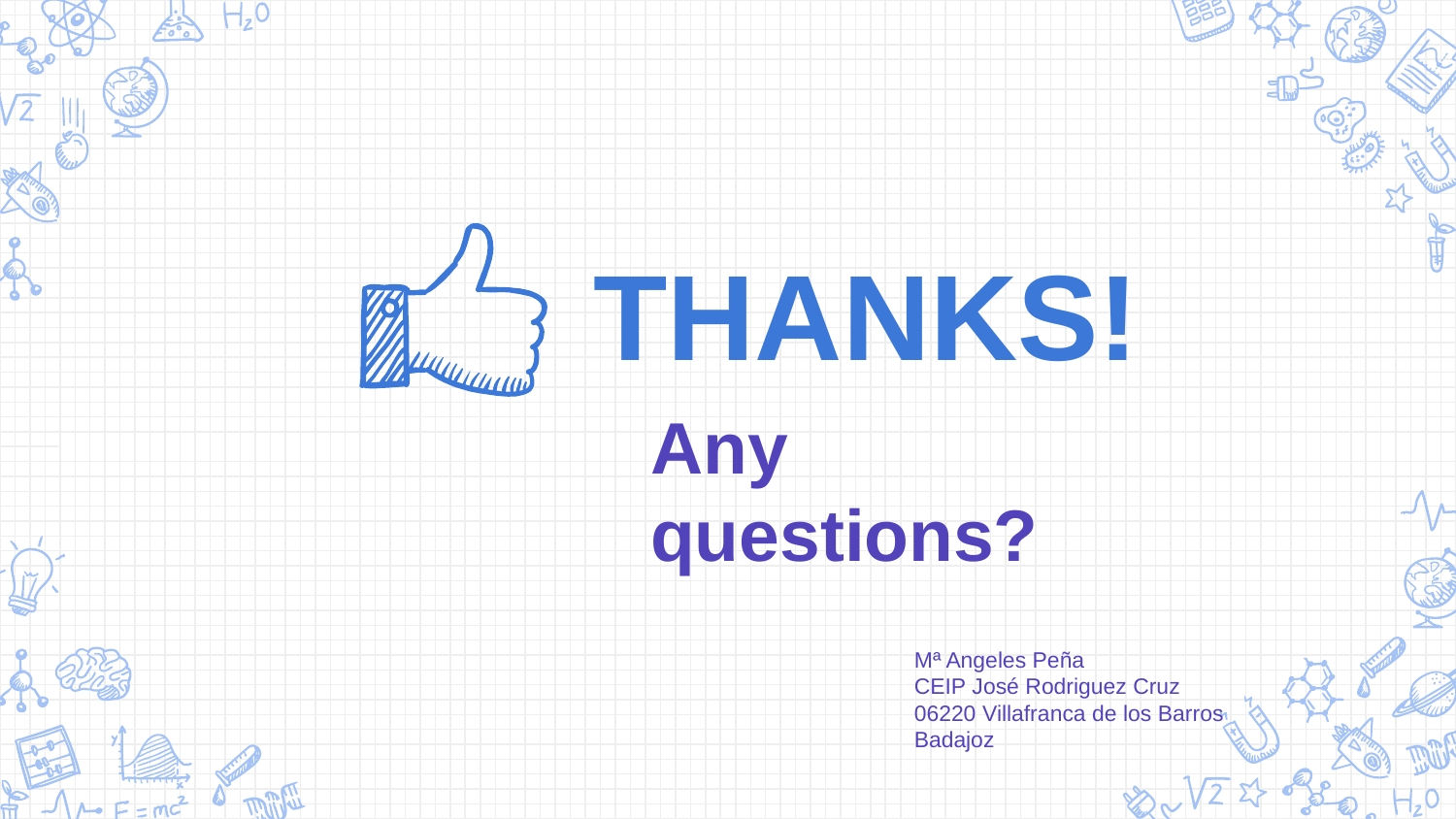

THANKS!

Any questions?
Mª Angeles Peña
CEIP José Rodriguez Cruz
06220 Villafranca de los Barros
Badajoz